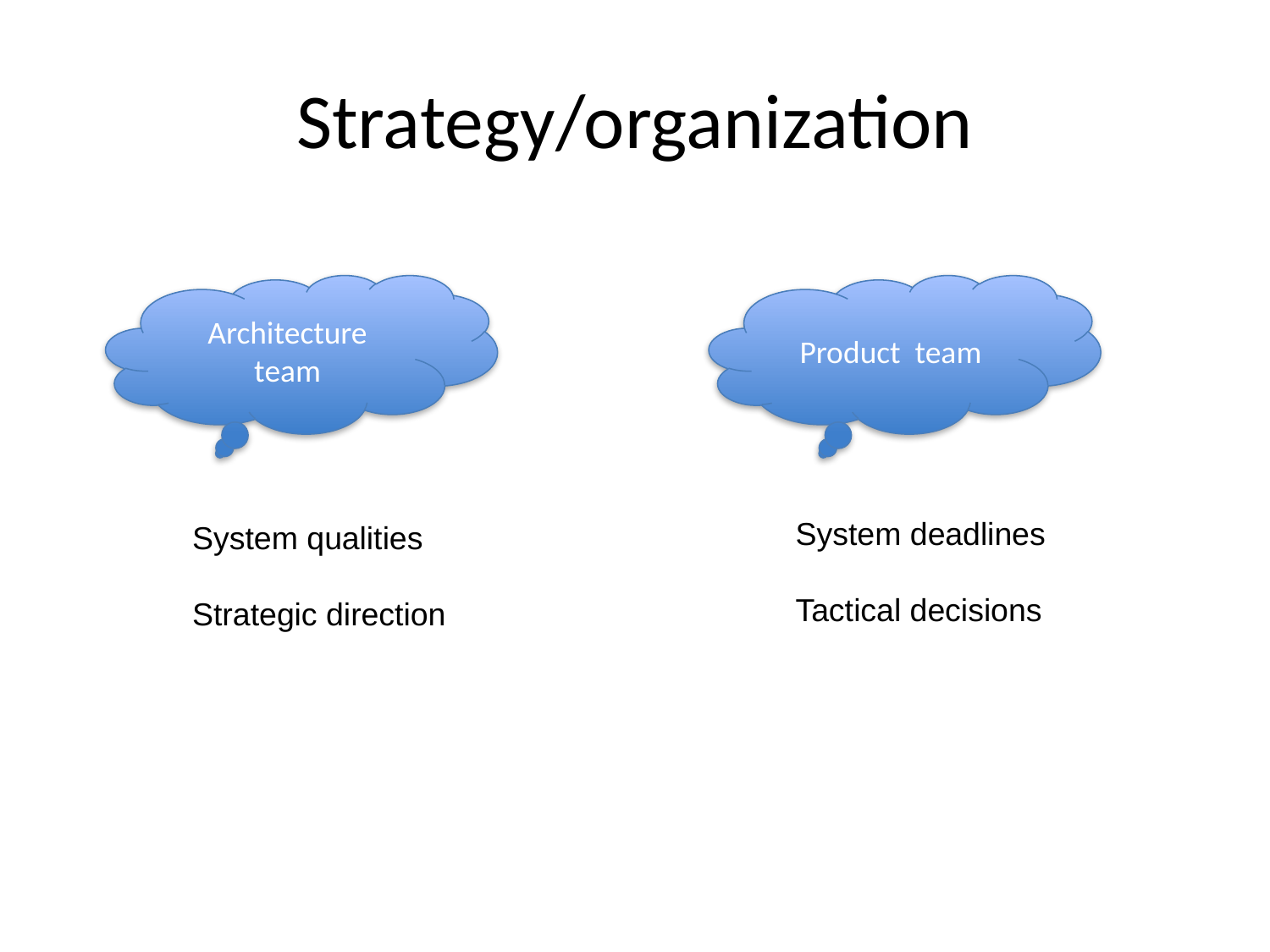

# Strategy/organization
Architecture team
Product  team
System deadlines

Tactical decisions
System qualities

Strategic direction